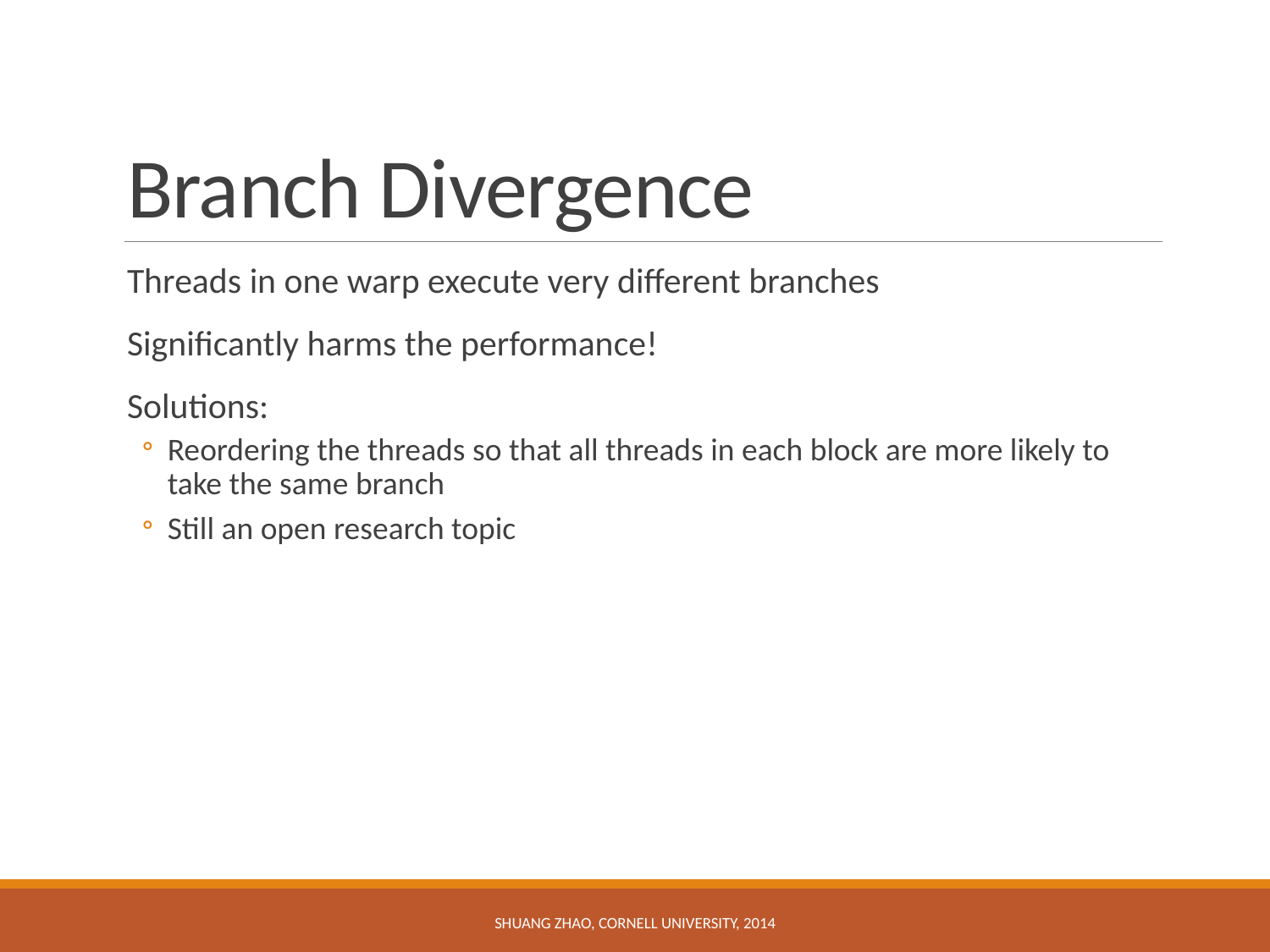

# Branch Divergence
Threads in one warp execute very different branches
Significantly harms the performance!
Solutions:
Reordering the threads so that all threads in each block are more likely to take the same branch
Still an open research topic
Shuang Zhao, Cornell University, 2014